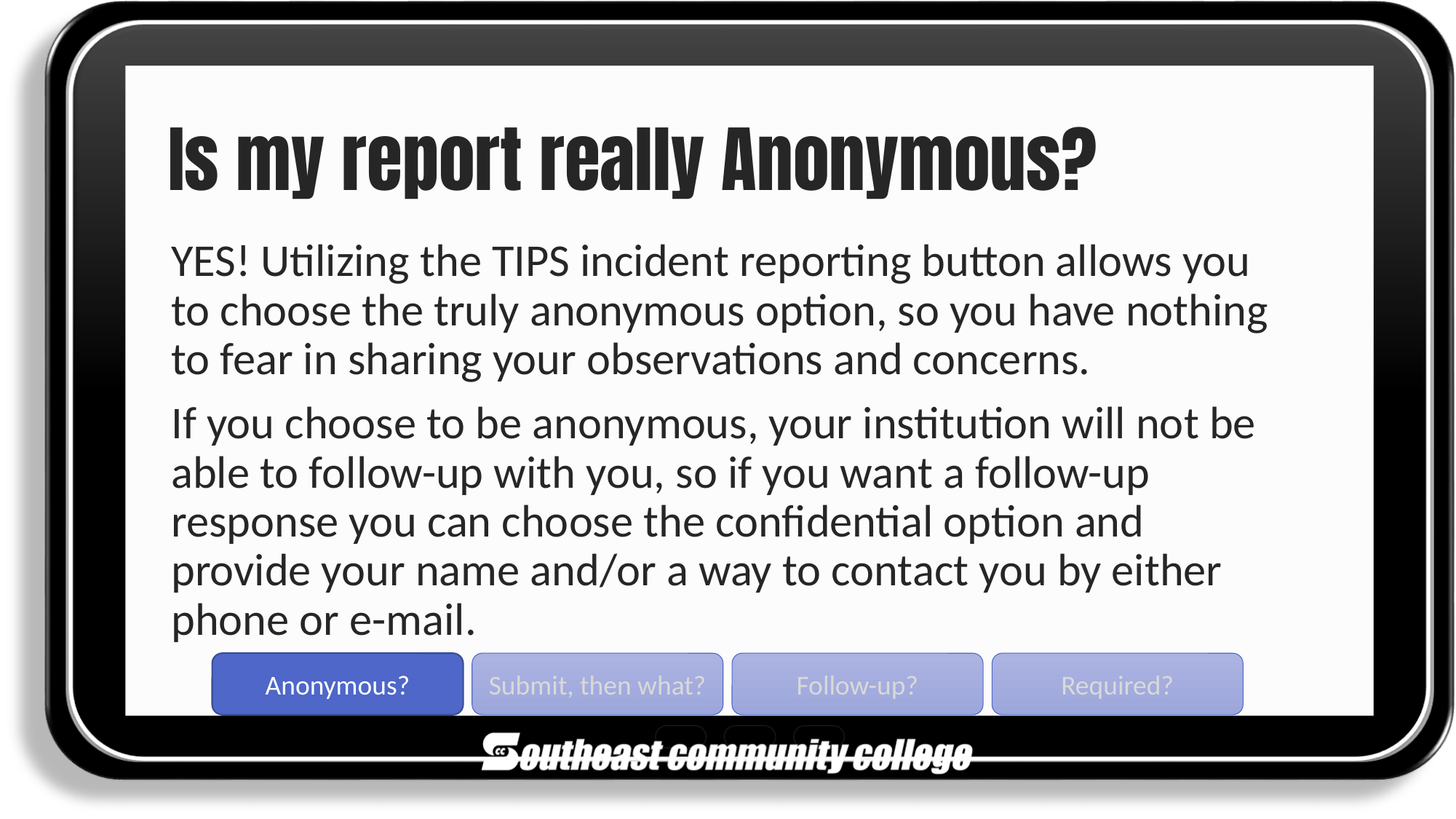

# Is my report really Anonymous?
YES! Utilizing the TIPS incident reporting button allows you to choose the truly anonymous option, so you have nothing to fear in sharing your observations and concerns.
If you choose to be anonymous, your institution will not be able to follow-up with you, so if you want a follow-up response you can choose the confidential option and provide your name and/or a way to contact you by either phone or e-mail.

Submit, then what?
Follow-up?
Required?
Anonymous?